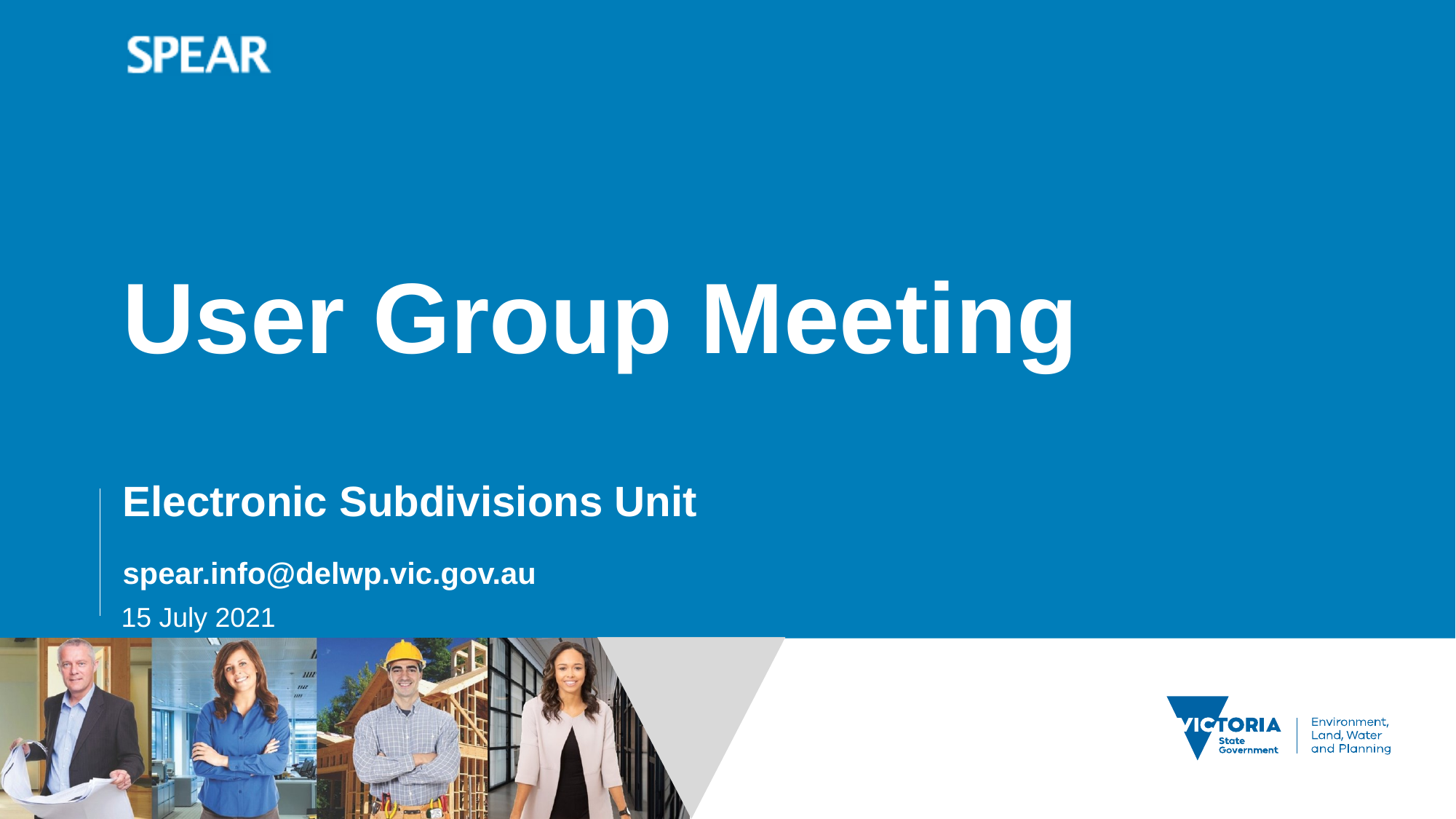

User Group Meeting
Electronic Subdivisions Unit
spear.info@delwp.vic.gov.au
15 July 2021